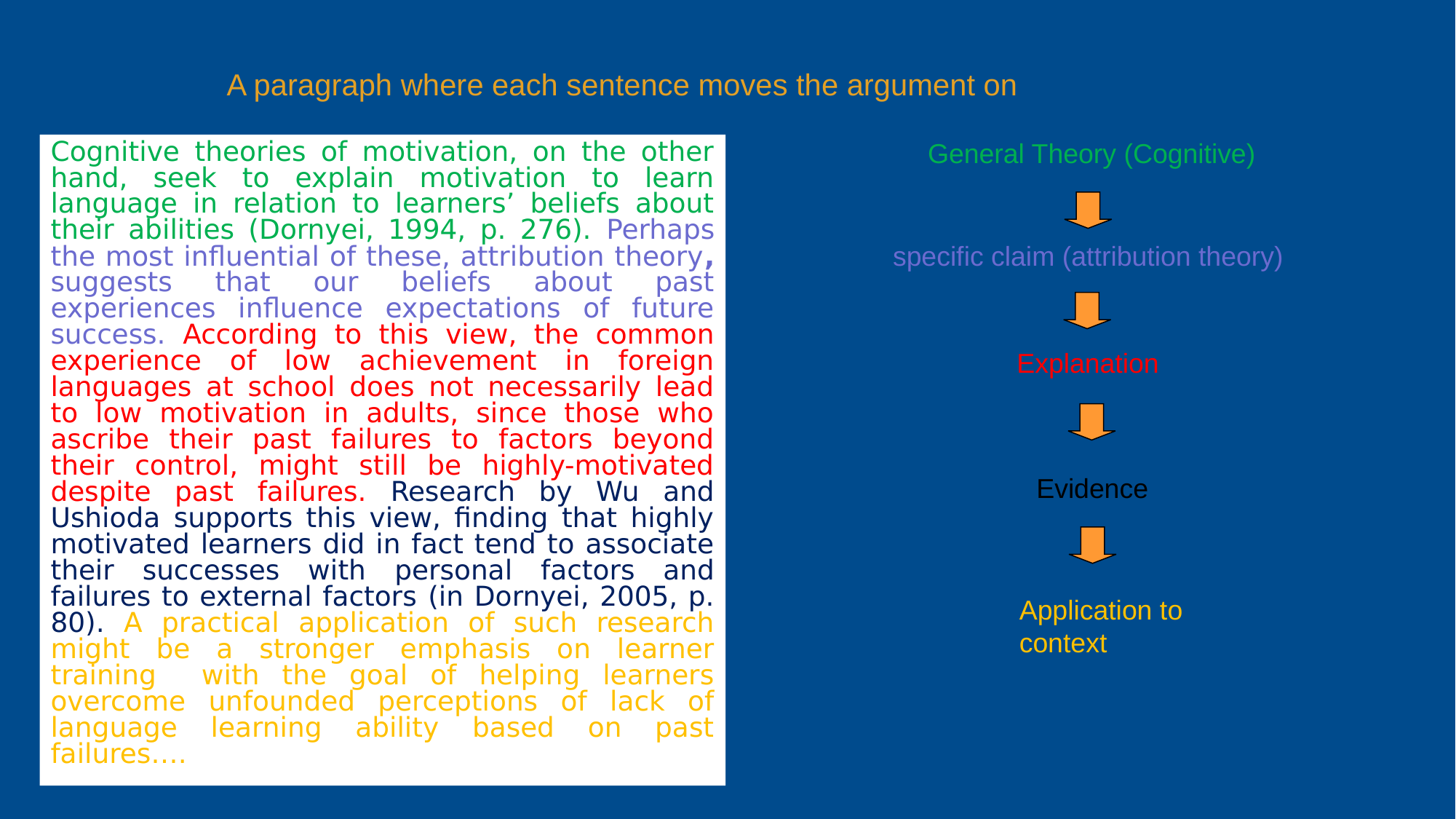

A paragraph where each sentence moves the argument on
General Theory (Cognitive)
Cognitive theories of motivation, on the other hand, seek to explain motivation to learn language in relation to learners’ beliefs about their abilities (Dornyei, 1994, p. 276). Perhaps the most influential of these, attribution theory, suggests that our beliefs about past experiences influence expectations of future success. According to this view, the common experience of low achievement in foreign languages at school does not necessarily lead to low motivation in adults, since those who ascribe their past failures to factors beyond their control, might still be highly-motivated despite past failures. Research by Wu and Ushioda supports this view, finding that highly motivated learners did in fact tend to associate their successes with personal factors and failures to external factors (in Dornyei, 2005, p. 80). A practical application of such research might be a stronger emphasis on learner training  with the goal of helping learners overcome unfounded perceptions of lack of language learning ability based on past failures….

specific claim (attribution theory)

Explanation

Evidence

Application to context